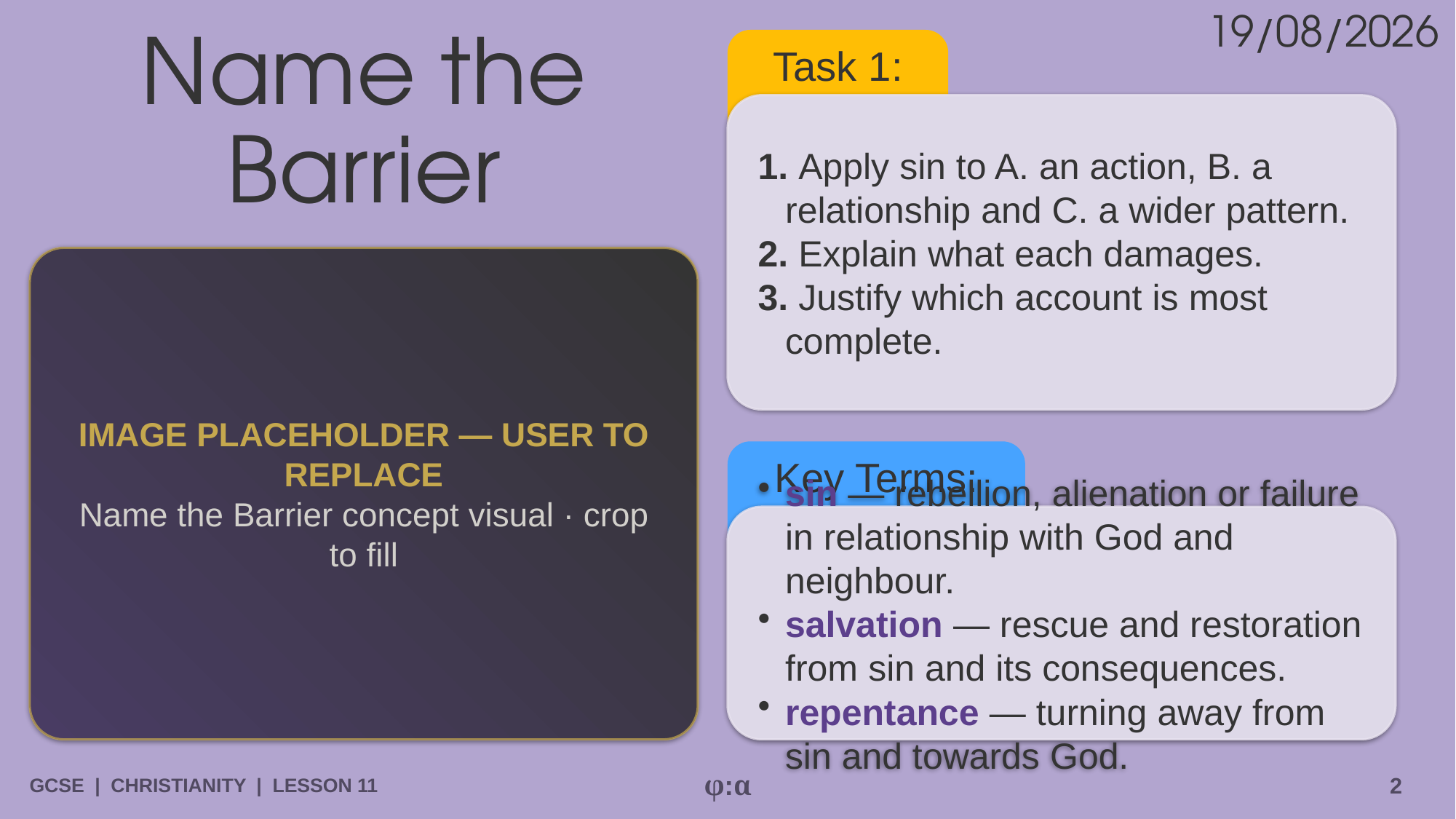

19/08/2026
# Name the Barrier
Task 1:
1. Apply sin to A. an action, B. a relationship and C. a wider pattern.
2. Explain what each damages.
3. Justify which account is most complete.
IMAGE PLACEHOLDER — USER TO REPLACE
Name the Barrier concept visual · crop to fill
Key Terms:
​sin — rebellion, alienation or failure in relationship with God and neighbour.
​salvation — rescue and restoration from sin and its consequences.
​repentance — turning away from sin and towards God.
GCSE  |  CHRISTIANITY  |  LESSON 11
φ:α
2